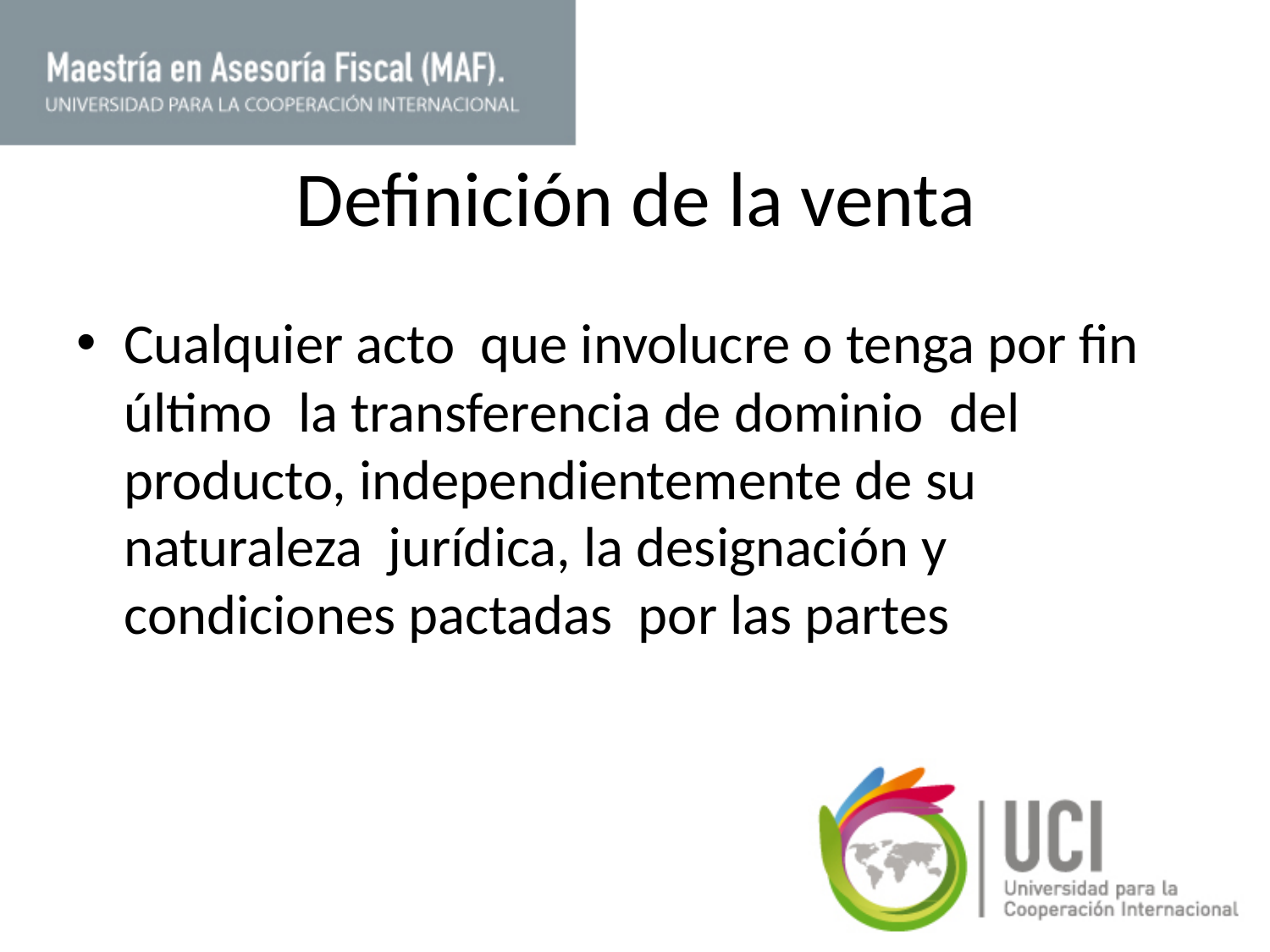

# Definición de la venta

Cualquier acto  que involucre o tenga por fin último  la transferencia de dominio  del producto, independientemente de su naturaleza  jurídica, la designación y condiciones pactadas  por las partes